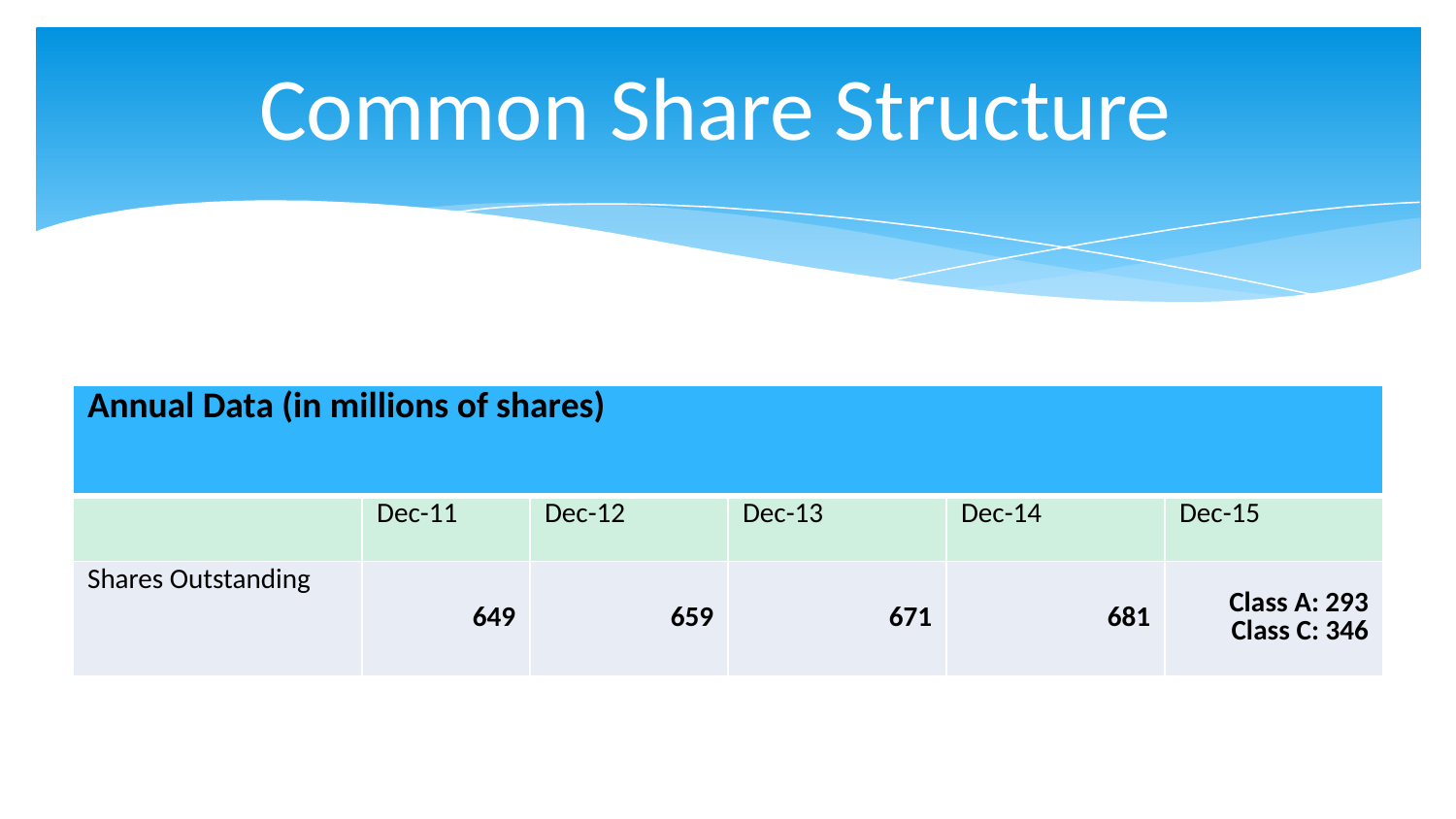

# Common Share Structure
| Annual Data (in millions of shares) |  |  |  |  |  |
| --- | --- | --- | --- | --- | --- |
|  | Dec-11 | Dec-12 | Dec-13 | Dec-14 | Dec-15 |
| Shares Outstanding | 649 | 659 | 671 | 681 | Class A: 293 Class C: 346 |